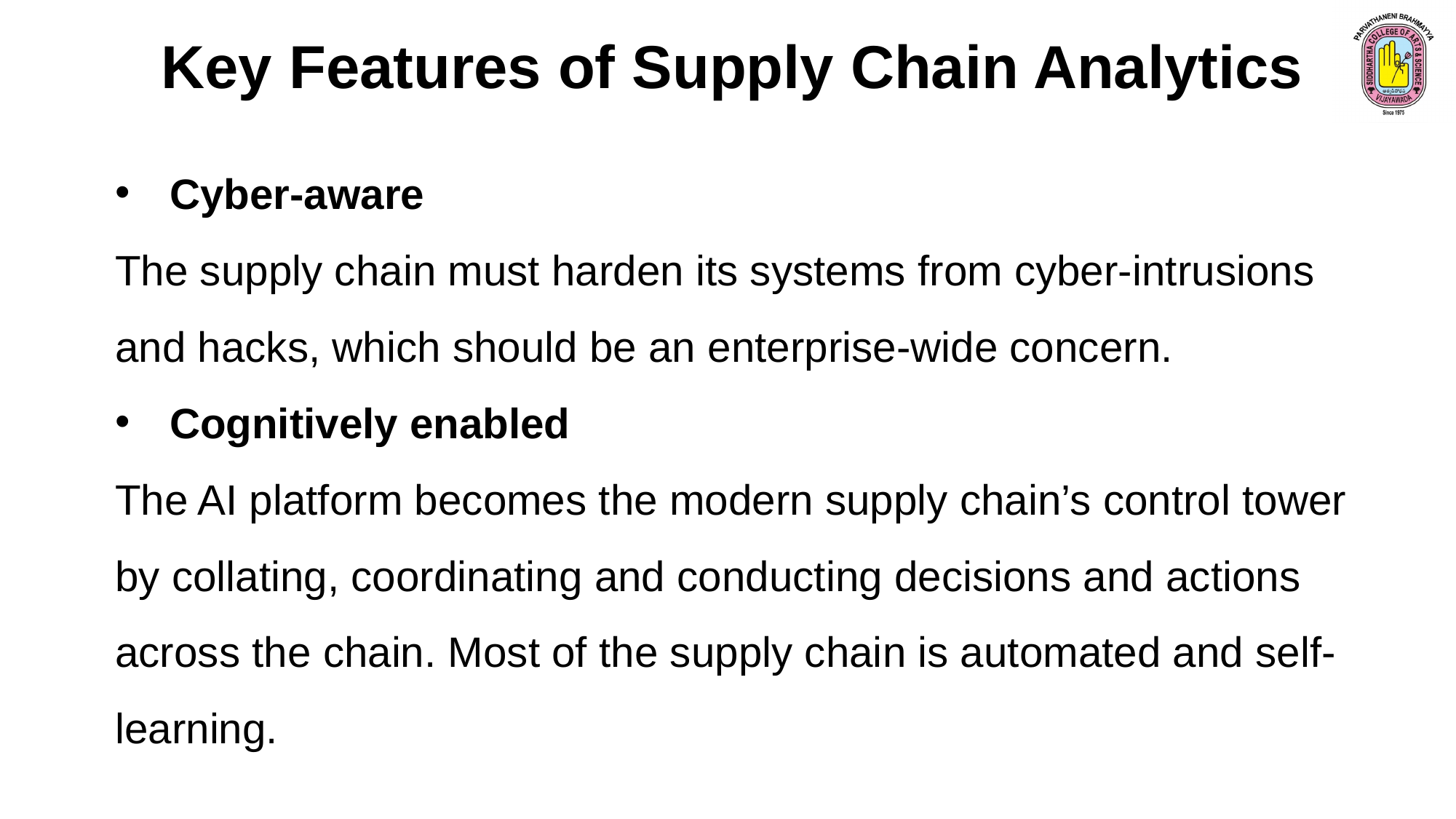

Key Features of Supply Chain Analytics
Cyber-aware
The supply chain must harden its systems from cyber-intrusions and hacks, which should be an enterprise-wide concern.
Cognitively enabled
The AI platform becomes the modern supply chain’s control tower by collating, coordinating and conducting decisions and actions across the chain. Most of the supply chain is automated and self-learning.